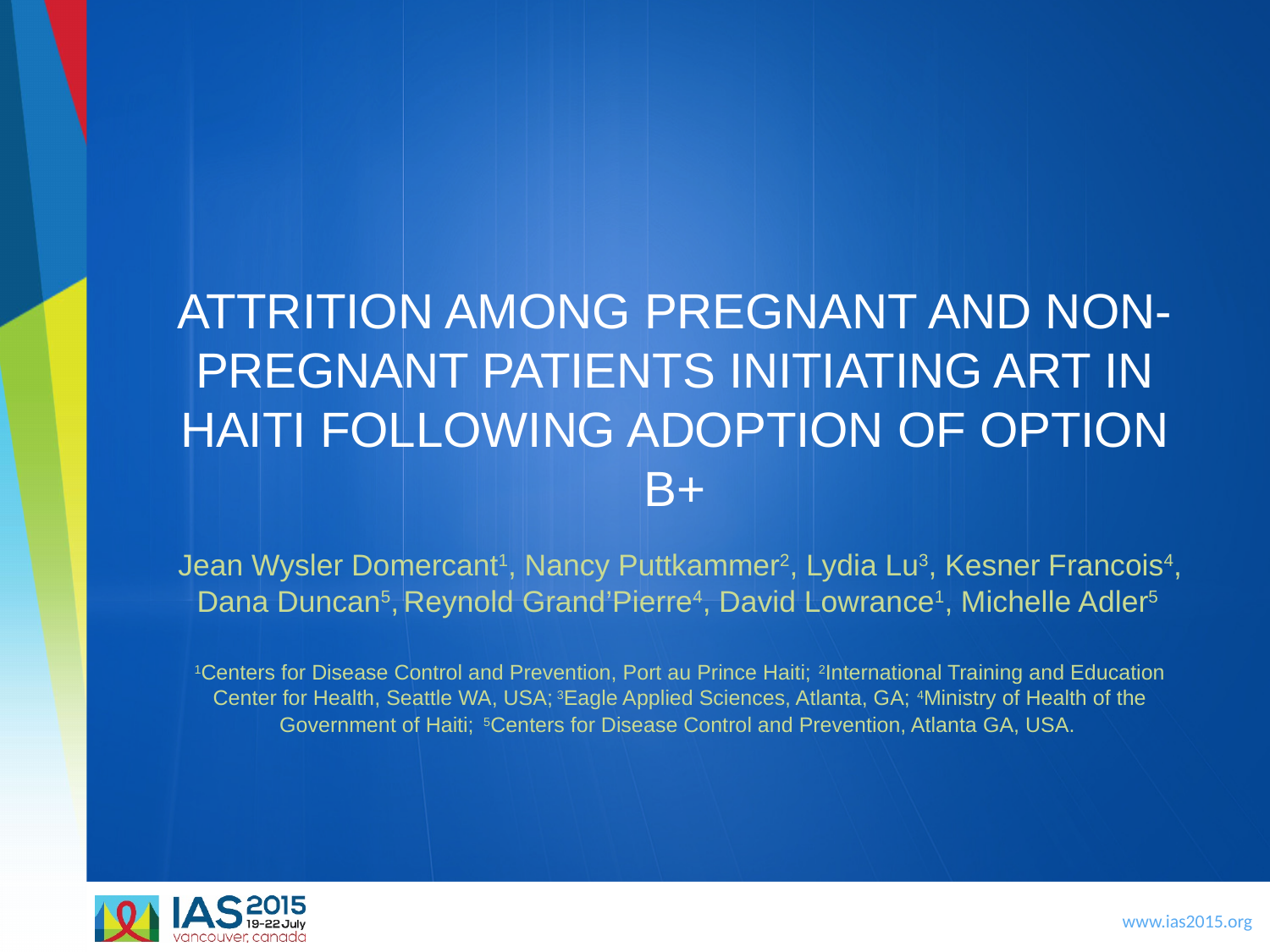

# Attrition Among Pregnant and Non-pregnant Patients Initiating ART in Haiti Following Adoption of Option B+
Jean Wysler Domercant1, Nancy Puttkammer2, Lydia Lu3, Kesner Francois4, Dana Duncan5, Reynold Grand’Pierre4, David Lowrance1, Michelle Adler5

1Centers for Disease Control and Prevention, Port au Prince Haiti; 2International Training and Education Center for Health, Seattle WA, USA; 3Eagle Applied Sciences, Atlanta, GA; 4Ministry of Health of the Government of Haiti;  5Centers for Disease Control and Prevention, Atlanta GA, USA.